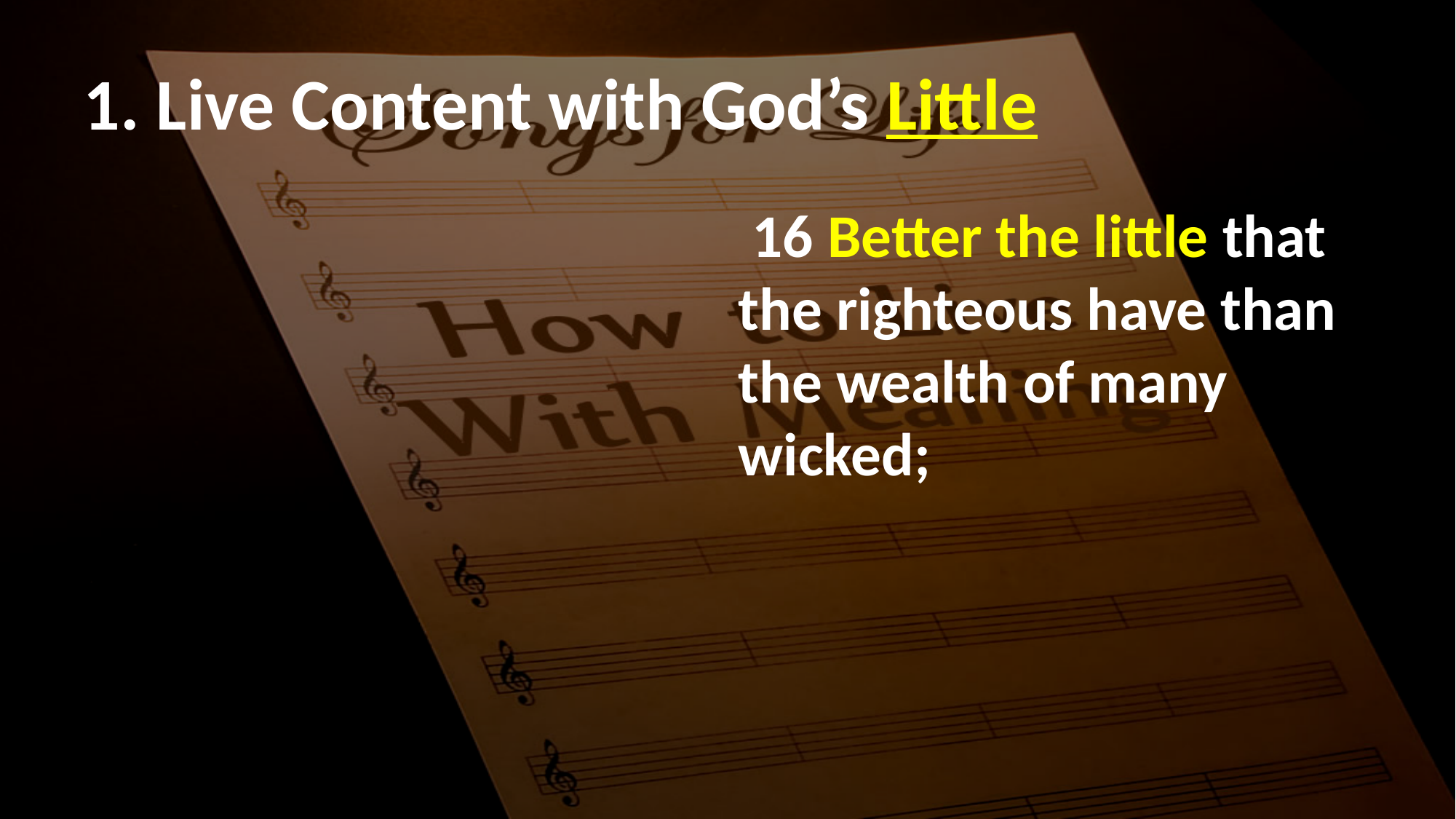

# 1. Live Content with God’s Little
 16 Better the little that the righteous have than the wealth of many wicked;